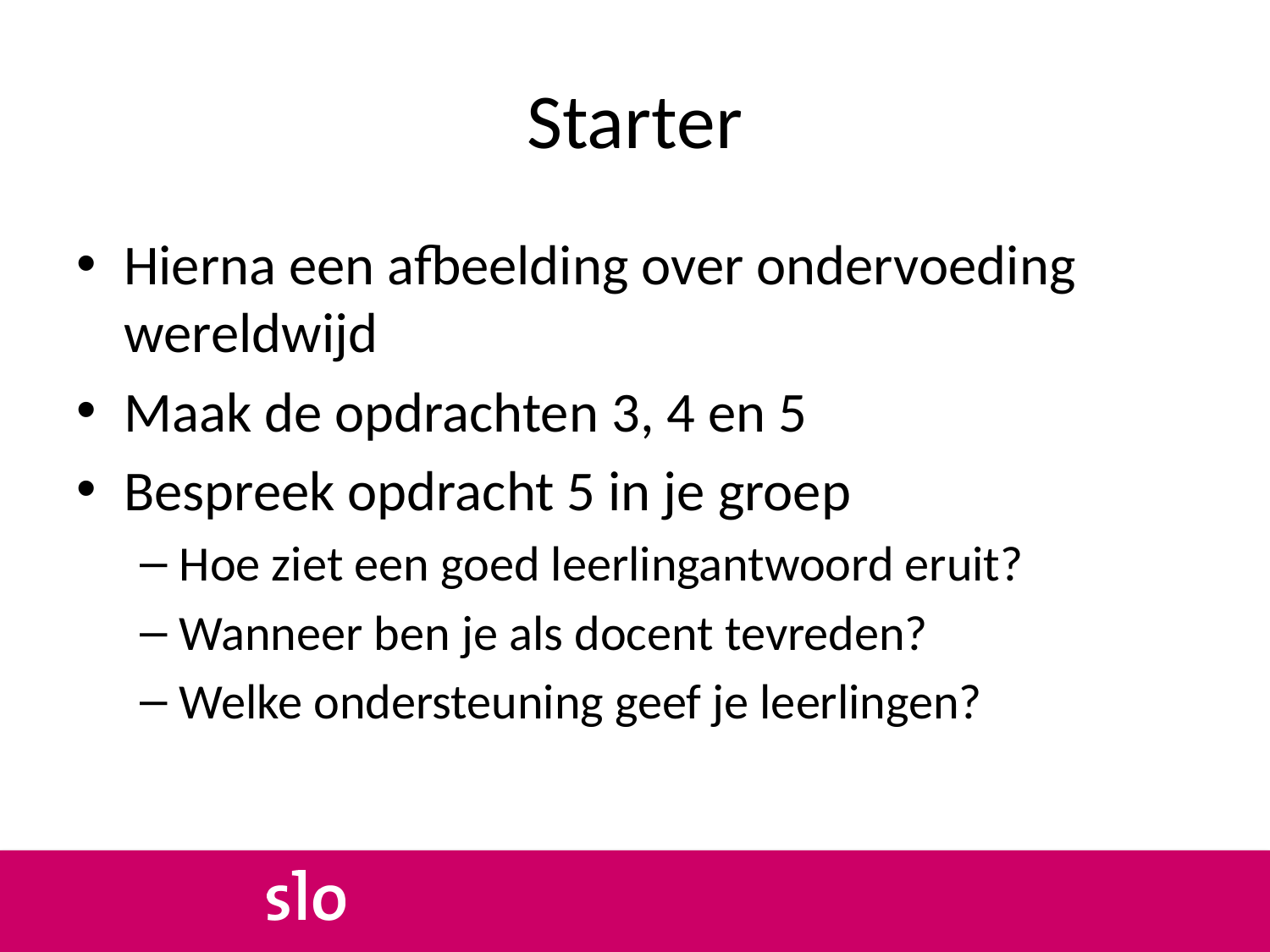

# Starter
Hierna een afbeelding over ondervoeding wereldwijd
Maak de opdrachten 3, 4 en 5
Bespreek opdracht 5 in je groep
Hoe ziet een goed leerlingantwoord eruit?
Wanneer ben je als docent tevreden?
Welke ondersteuning geef je leerlingen?